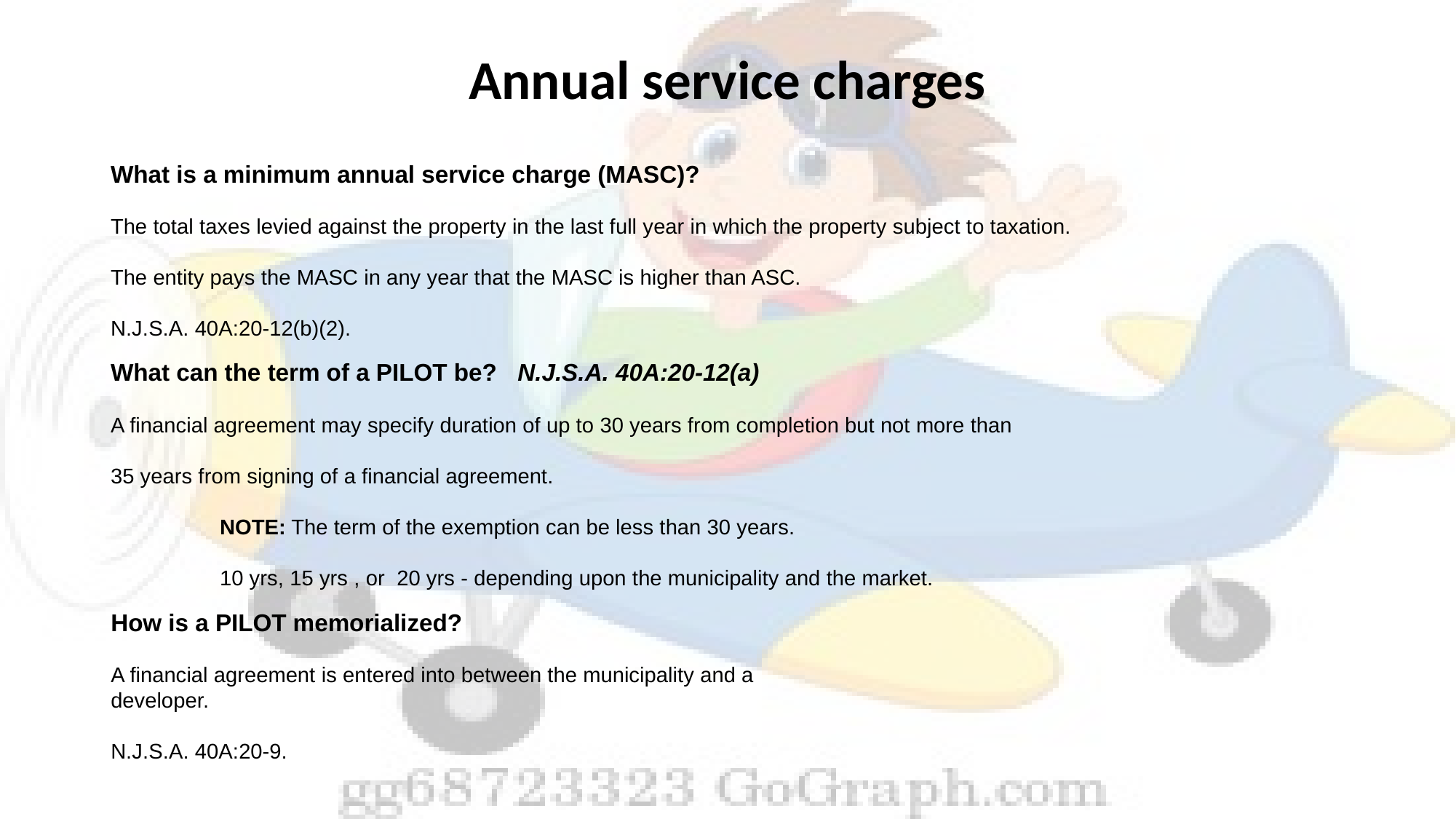

# Annual service charges
What is a minimum annual service charge (MASC)?
The total taxes levied against the property in the last full year in which the property subject to taxation.
The entity pays the MASC in any year that the MASC is higher than ASC.
N.J.S.A. 40A:20-12(b)(2).
What can the term of a PILOT be?   N.J.S.A. 40A:20-12(a)
A financial agreement may specify duration of up to 30 years from completion but not more than 35 years from signing of a financial agreement.
	NOTE: The term of the exemption can be less than 30 years.
	10 yrs, 15 yrs , or  20 yrs - depending upon the municipality and the market.
How is a PILOT memorialized?

A financial agreement is entered into between the municipality and a developer.

N.J.S.A. 40A:20-9.